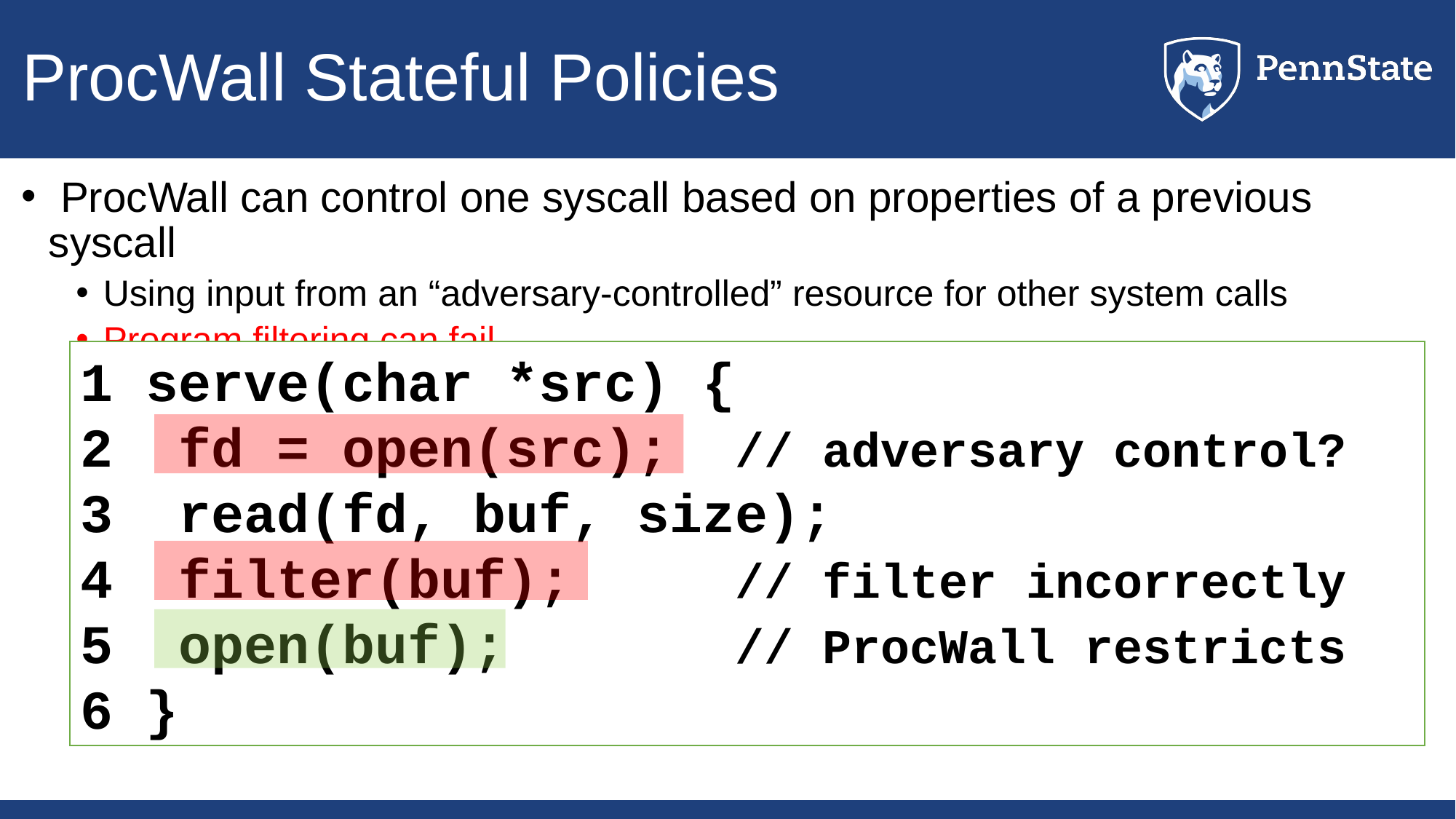

# ProcWall Stateful Policies
 ProcWall can control one syscall based on properties of a previous syscall
Using input from an “adversary-controlled” resource for other system calls
Program filtering can fail
1 serve(char *src) {
2  fd = open(src);  // adversary control?
3  read(fd, buf, size);
4  filter(buf);     // filter incorrectly
5  open(buf);       // ProcWall restricts
6 }